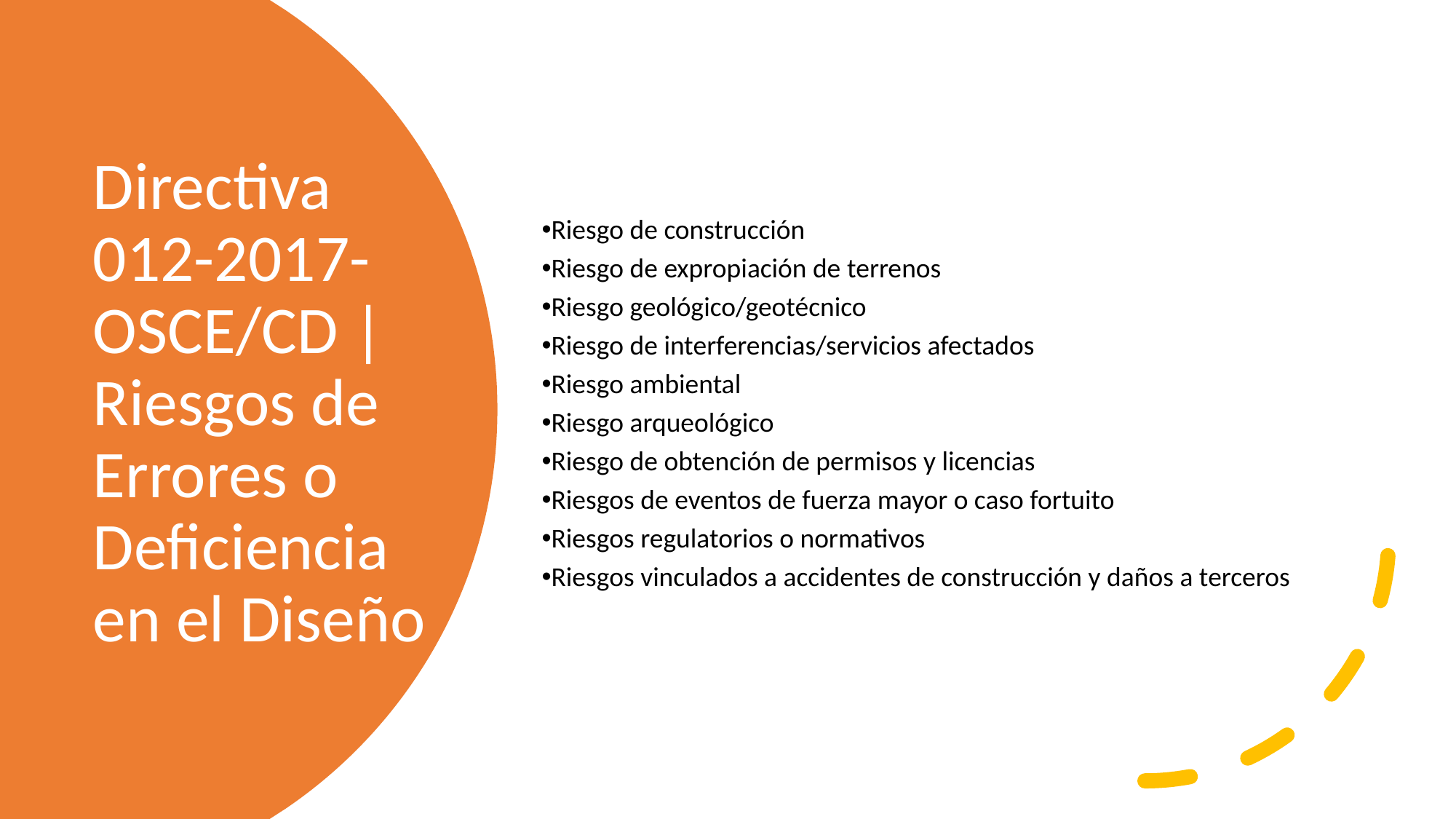

Riesgo de construcción
Riesgo de expropiación de terrenos
Riesgo geológico/geotécnico
Riesgo de interferencias/servicios afectados
Riesgo ambiental
Riesgo arqueológico
Riesgo de obtención de permisos y licencias
Riesgos de eventos de fuerza mayor o caso fortuito
Riesgos regulatorios o normativos
Riesgos vinculados a accidentes de construcción y daños a terceros
Directiva 012-2017-OSCE/CD | Riesgos de Errores o Deficiencia en el Diseño